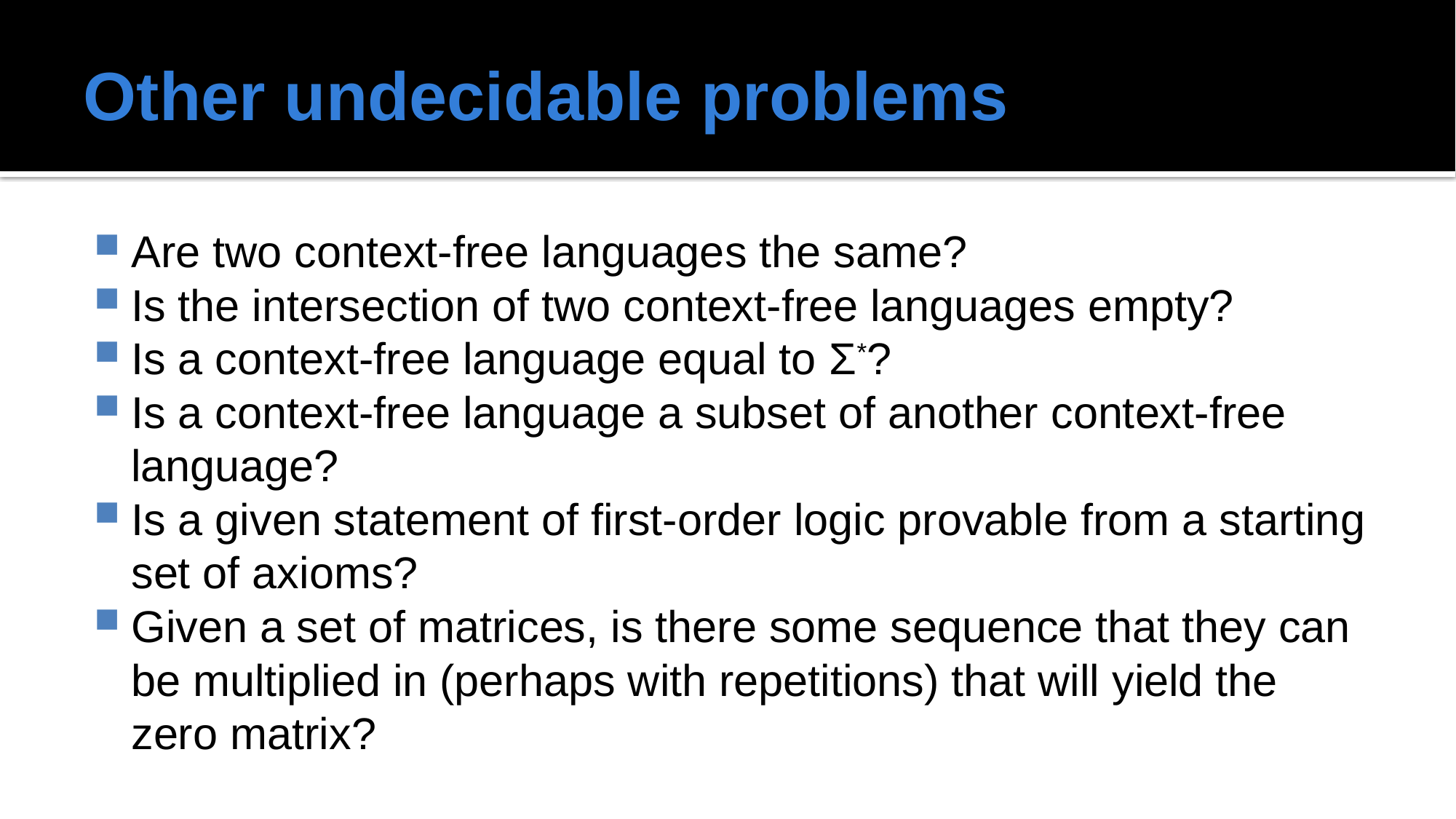

# Other undecidable problems
Are two context-free languages the same?
Is the intersection of two context-free languages empty?
Is a context-free language equal to Σ*?
Is a context-free language a subset of another context-free language?
Is a given statement of first-order logic provable from a starting set of axioms?
Given a set of matrices, is there some sequence that they can be multiplied in (perhaps with repetitions) that will yield the zero matrix?